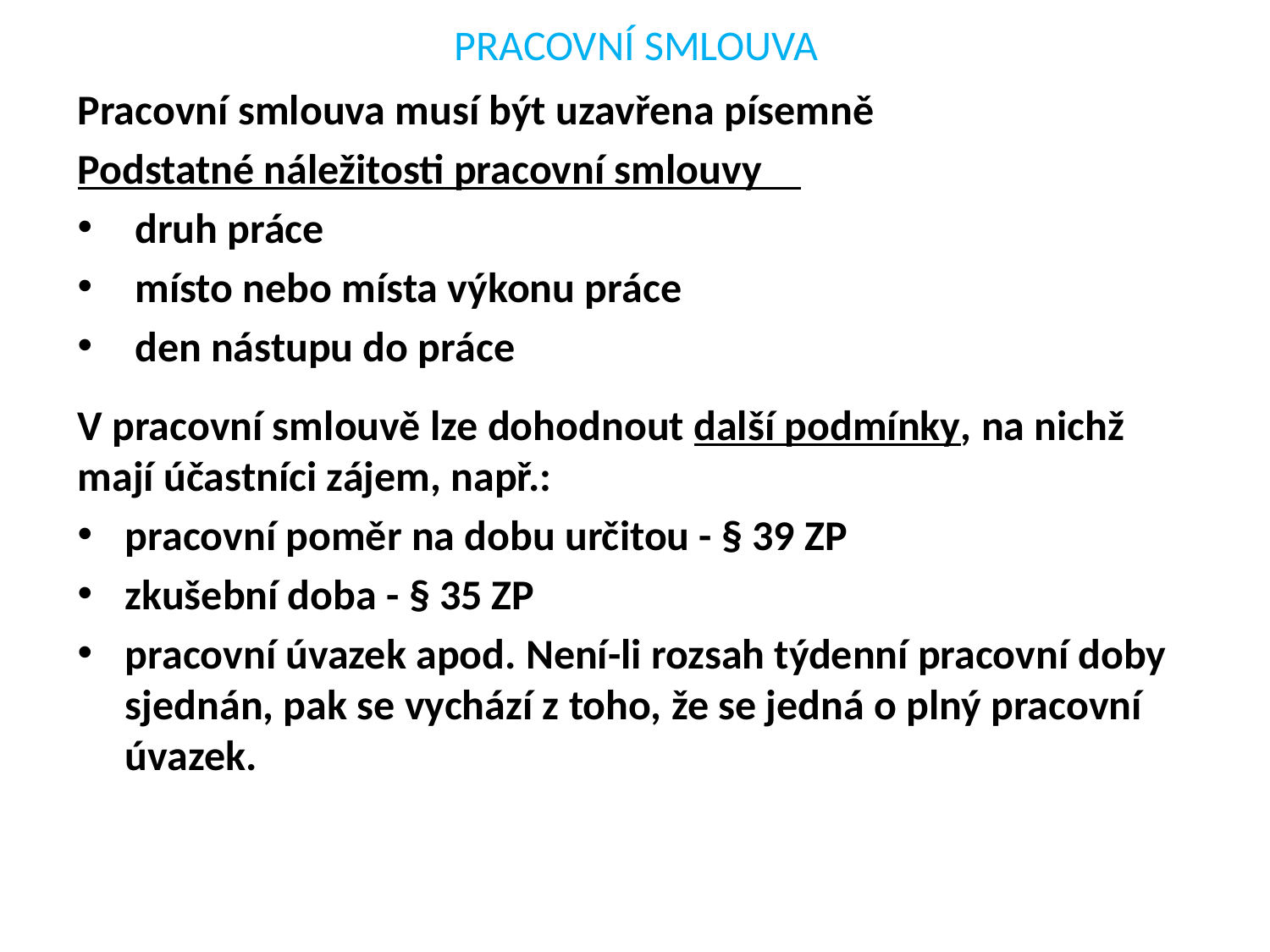

# PRACOVNÍ SMLOUVA
Pracovní smlouva musí být uzavřena písemně
Podstatné náležitosti pracovní smlouvy
 druh práce
 místo nebo místa výkonu práce
 den nástupu do práce

V pracovní smlouvě lze dohodnout další podmínky, na nichž mají účastníci zájem, např.:
pracovní poměr na dobu určitou - § 39 ZP
zkušební doba - § 35 ZP
pracovní úvazek apod. Není-li rozsah týdenní pracovní doby sjednán, pak se vychází z toho, že se jedná o plný pracovní úvazek.